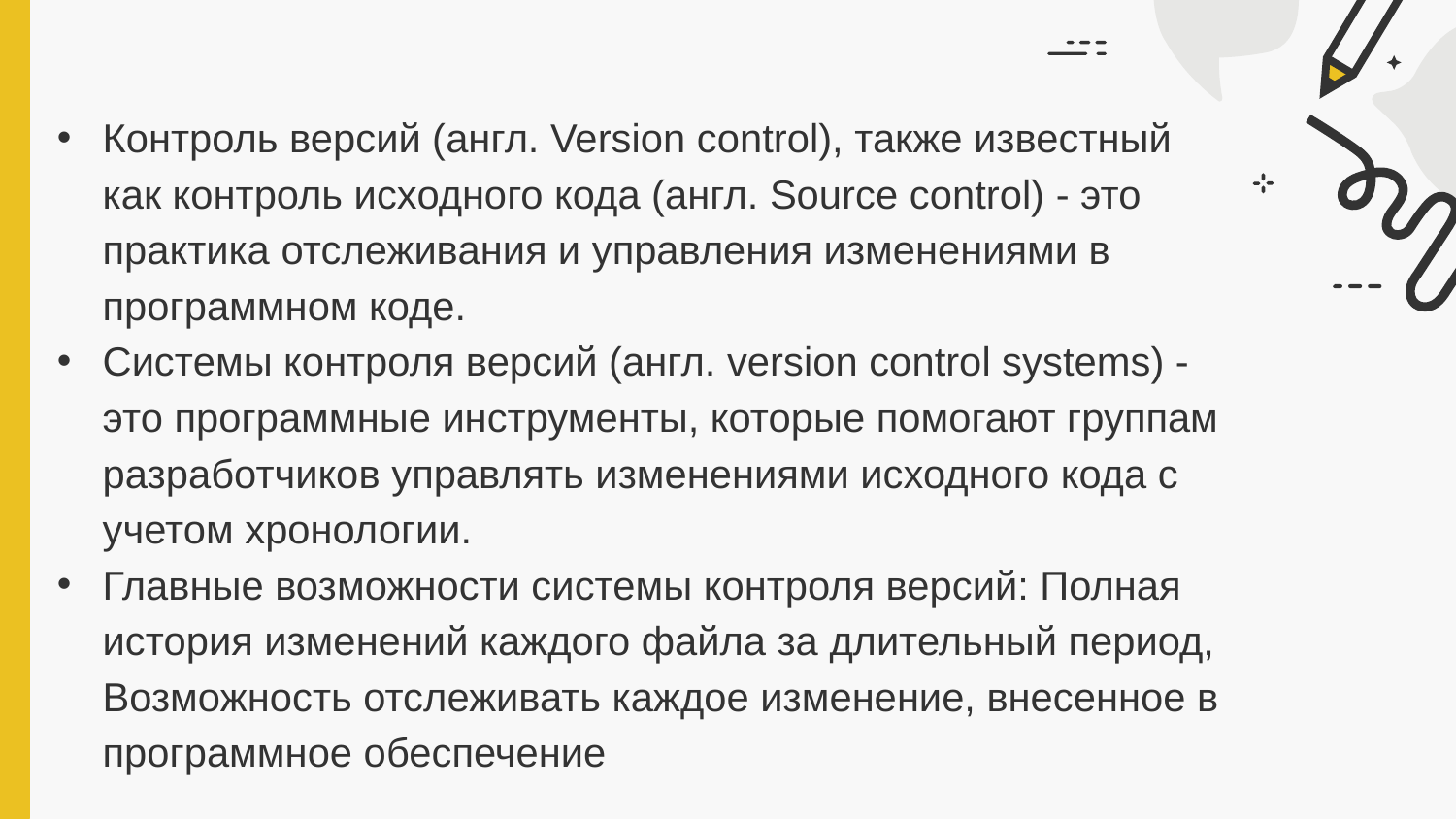

Контроль версий (англ. Version control), также известный как контроль исходного кода (англ. Source control) - это практика отслеживания и управления изменениями в программном коде.
Системы контроля версий (англ. version control systems) - это программные инструменты, которые помогают группам разработчиков управлять изменениями исходного кода с учетом хронологии.
Главные возможности системы контроля версий: Полная история изменений каждого файла за длительный период, Возможность отслеживать каждое изменение, внесенное в программное обеспечение